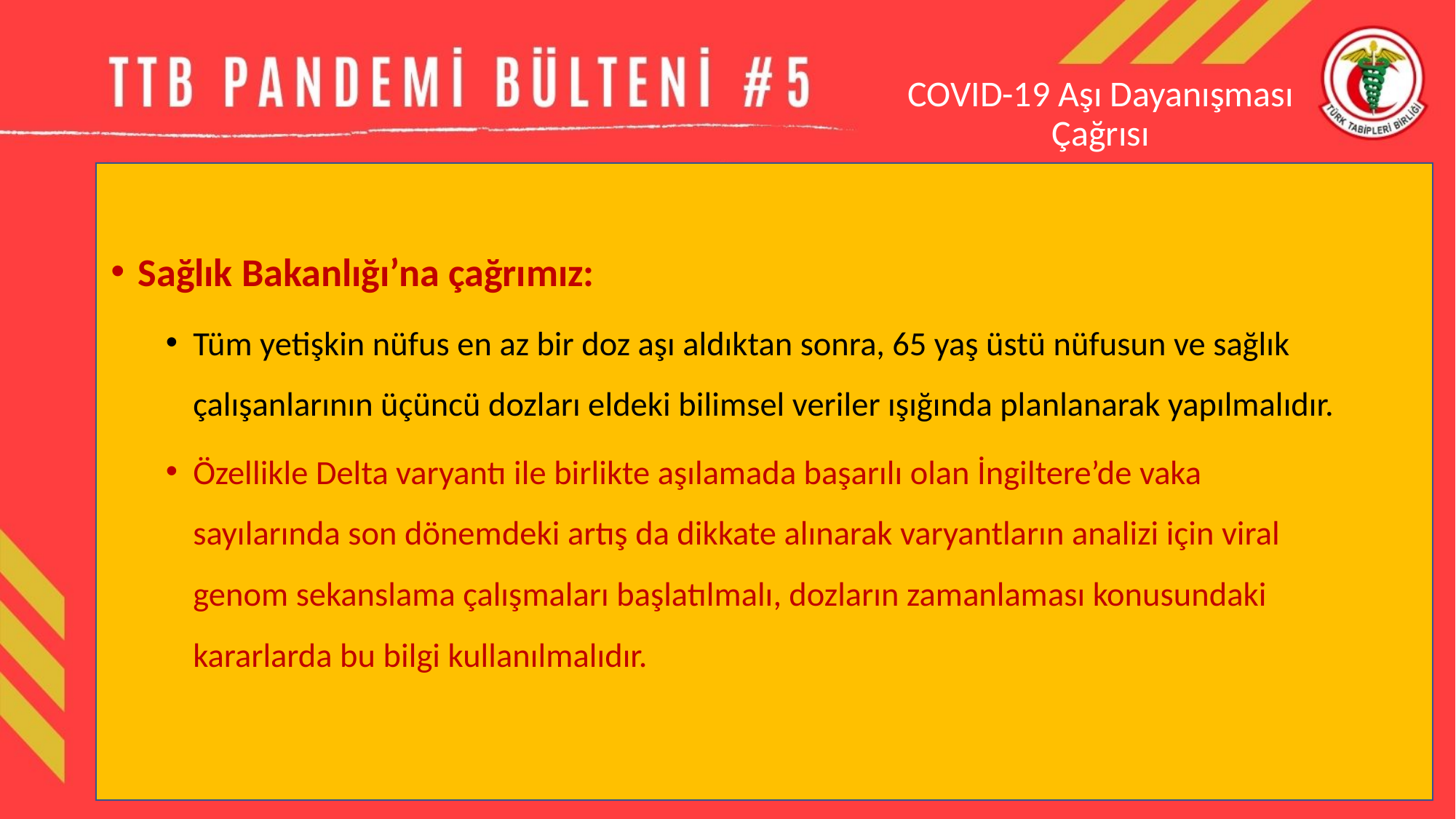

# COVID-19 Aşı Dayanışması Çağrısı

Sağlık Bakanlığı’na çağrımız:
Tüm yetişkin nüfus en az bir doz aşı aldıktan sonra, 65 yaş üstü nüfusun ve sağlık çalışanlarının üçüncü dozları eldeki bilimsel veriler ışığında planlanarak yapılmalıdır.
Özellikle Delta varyantı ile birlikte aşılamada başarılı olan İngiltere’de vaka sayılarında son dönemdeki artış da dikkate alınarak varyantların analizi için viral genom sekanslama çalışmaları başlatılmalı, dozların zamanlaması konusundaki kararlarda bu bilgi kullanılmalıdır.